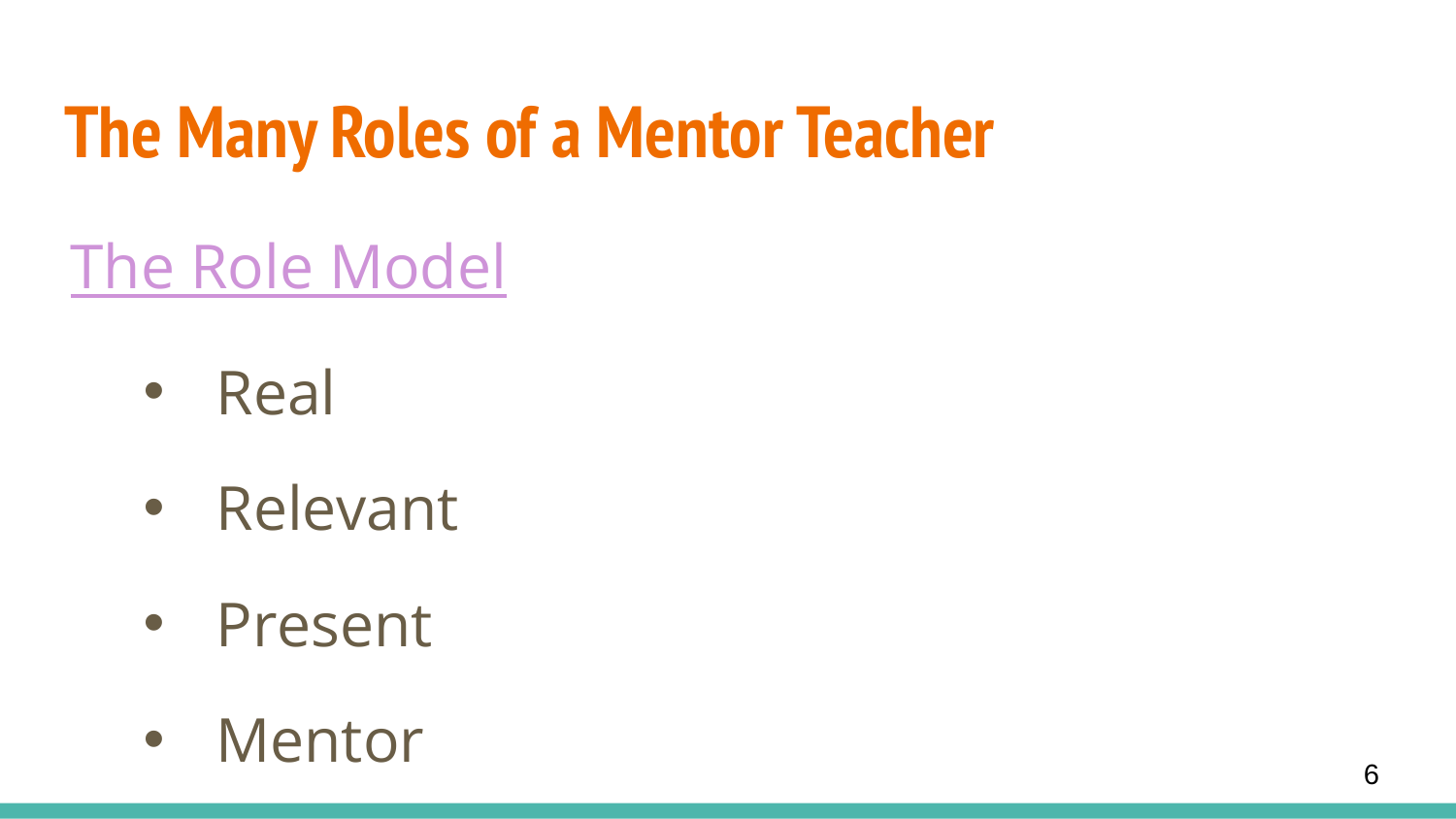

# The Many Roles of a Mentor Teacher

The Role Model
Real
Relevant
Present
Mentor
6